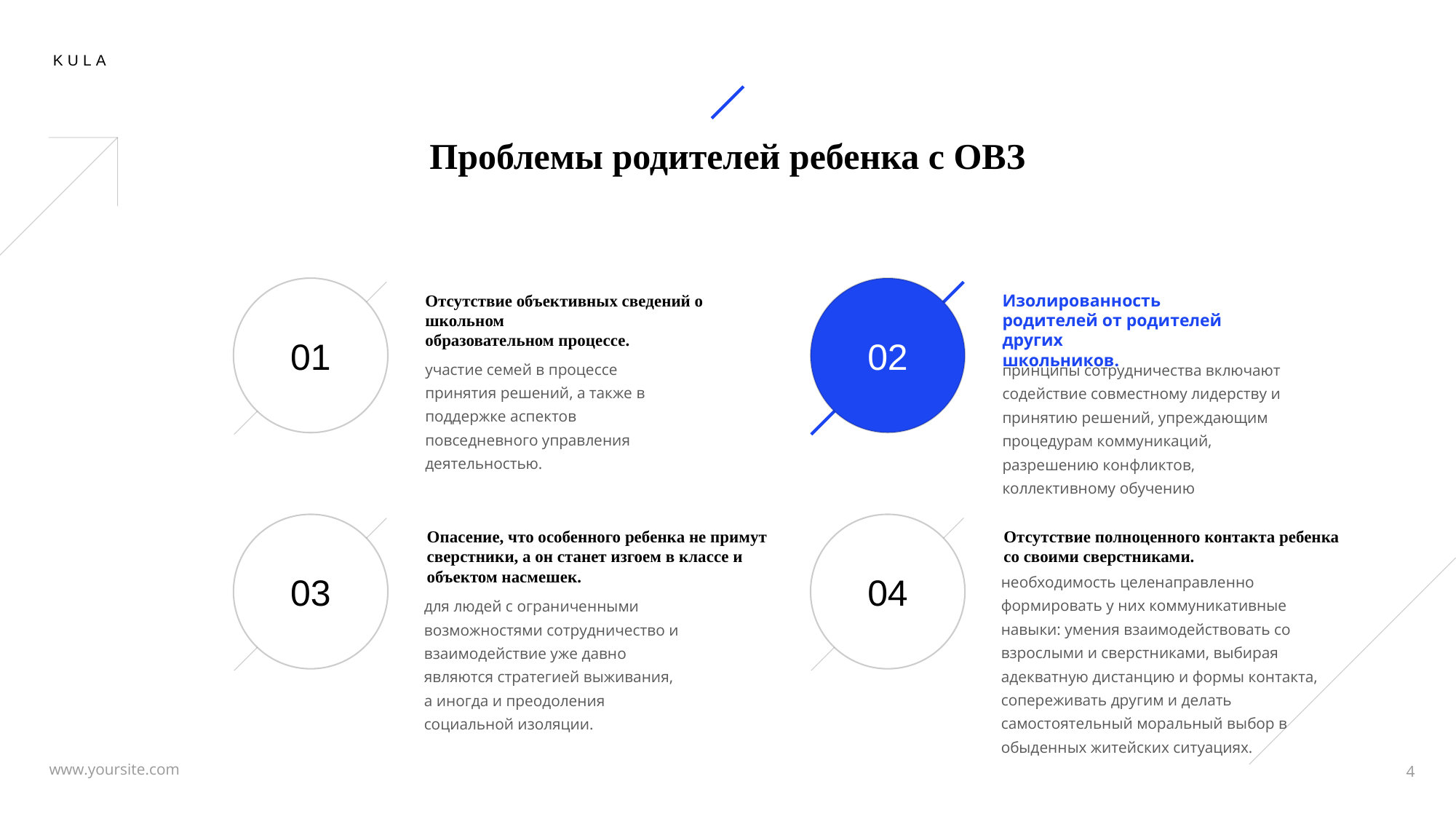

# Проблемы родителей ребенка с ОВЗ
01
02
Отсутствие объективных сведений о школьном
образовательном процессе.
Изолированность родителей от родителей других
школьников.
участие семей в процессе принятия решений, а также в поддержке аспектов повседневного управления деятельностью.
принципы сотрудничества включают содействие совместному лидерству и принятию решений, упреждающим процедурам коммуникаций, разрешению конфликтов, коллективному обучению
03
04
Опасение, что особенного ребенка не примут
сверстники, а он станет изгоем в классе и
объектом насмешек.
Отсутствие полноценного контакта ребенка
со своими сверстниками.
необходимость целенаправленно формировать у них коммуникативные навыки: умения взаимодействовать со взрослыми и сверстниками, выбирая адекватную дистанцию и формы контакта, сопереживать другим и делать самостоятельный моральный выбор в обыденных житейских ситуациях.
для людей с ограниченными возможностями сотрудничество и взаимодействие уже давно являются стратегией выживания, а иногда и преодоления социальной изоляции.
4